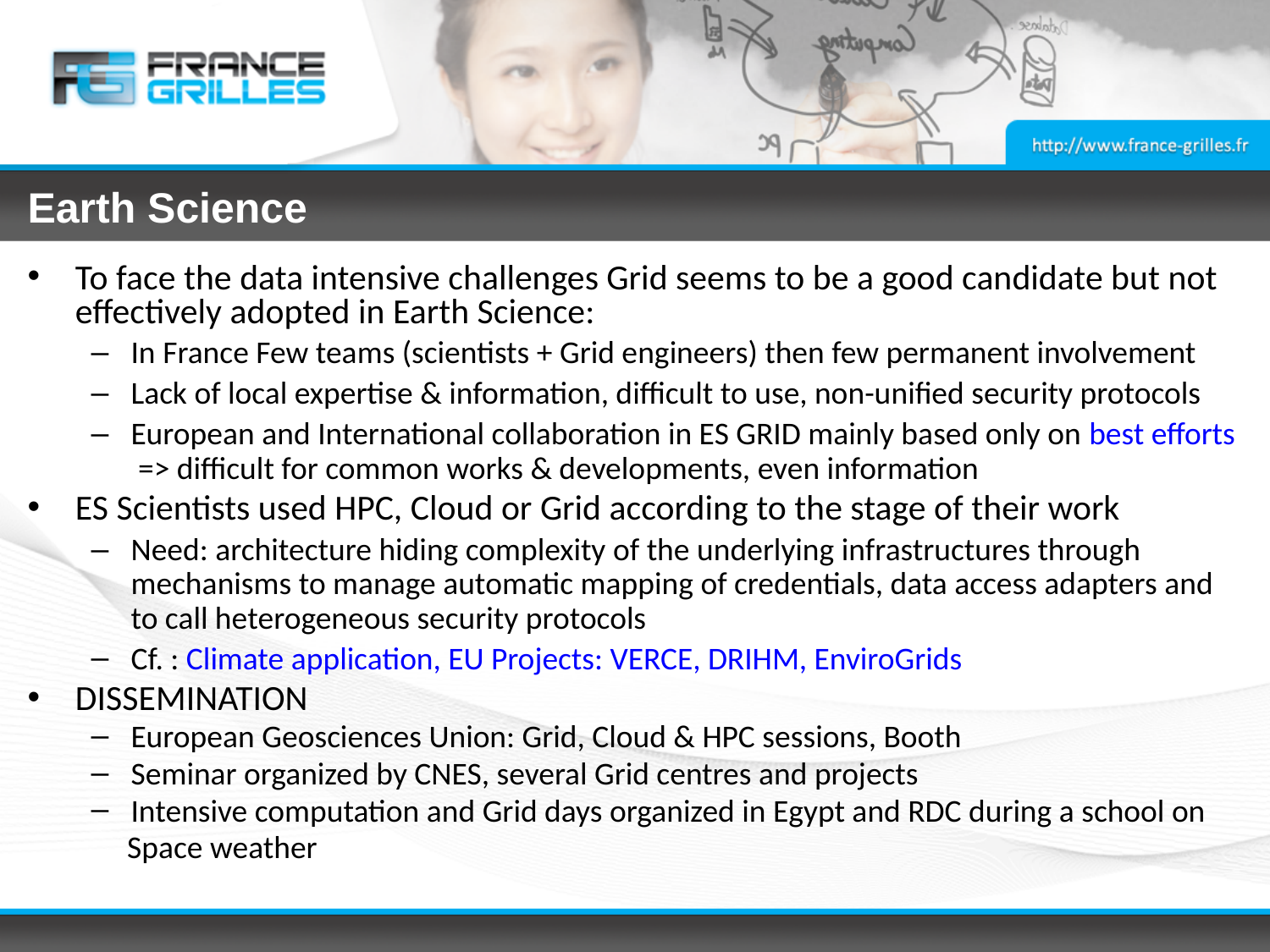

# Earth Science
To face the data intensive challenges Grid seems to be a good candidate but not  effectively adopted in Earth Science:
In France Few teams (scientists + Grid engineers) then few permanent involvement
Lack of local expertise & information, difficult to use, non-unified security protocols
European and International collaboration in ES GRID mainly based only on best efforts  => difficult for common works & developments, even information
ES Scientists used HPC, Cloud or Grid according to the stage of their work
Need: architecture hiding complexity of the underlying infrastructures through mechanisms to manage automatic mapping of credentials, data access adapters and to call heterogeneous security protocols
Cf. : Climate application, EU Projects: VERCE, DRIHM, EnviroGrids
DISSEMINATION
European Geosciences Union: Grid, Cloud & HPC sessions, Booth
Seminar organized by CNES, several Grid centres and projects
Intensive computation and Grid days organized in Egypt and RDC during a school on
     Space weather